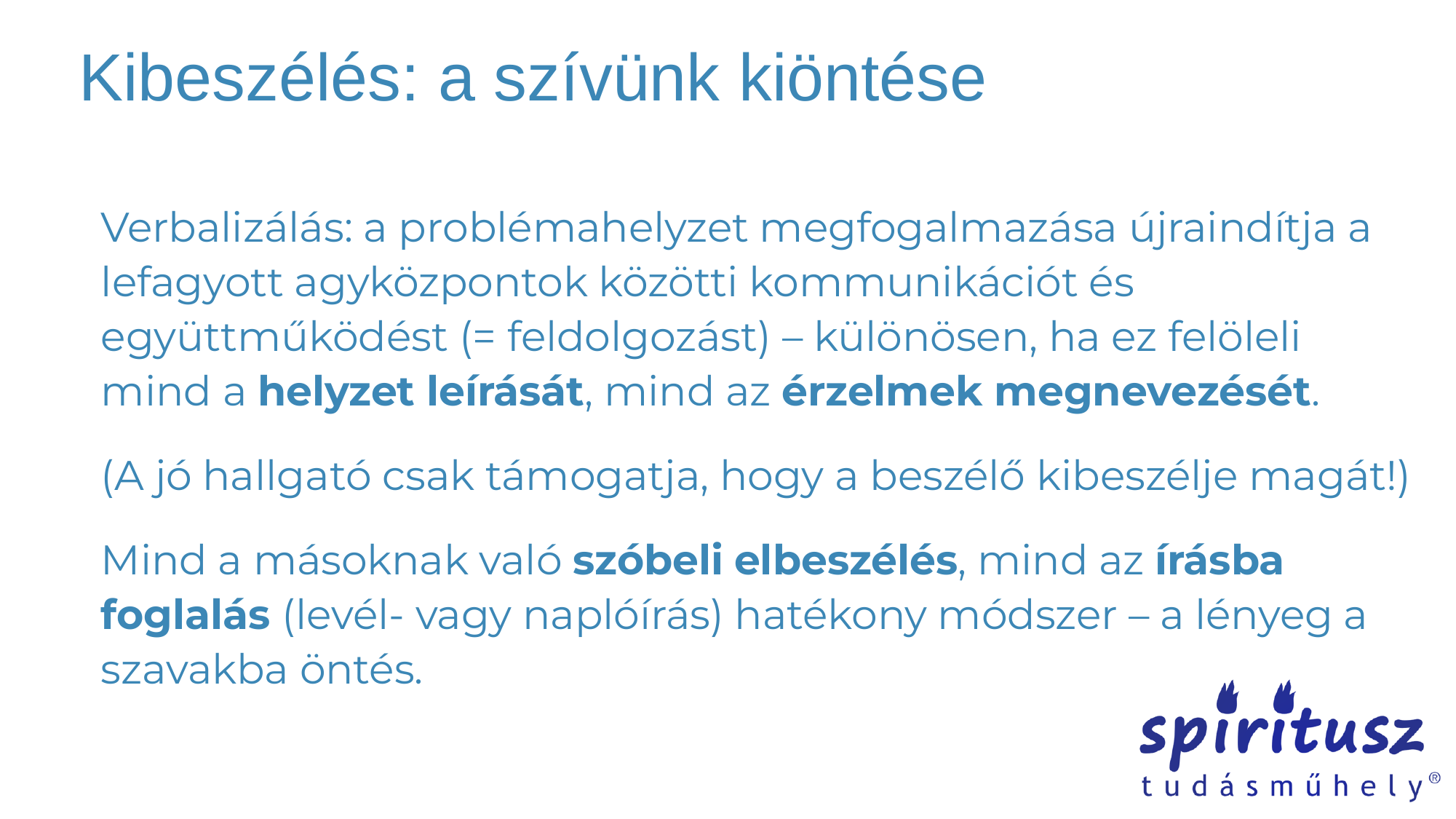

# Kibeszélés: a szívünk kiöntése
Verbalizálás: a problémahelyzet megfogalmazása újraindítja a lefagyott agyközpontok közötti kommunikációt és együttműködést (= feldolgozást) – különösen, ha ez felöleli mind a helyzet leírását, mind az érzelmek megnevezését.
(A jó hallgató csak támogatja, hogy a beszélő kibeszélje magát!)
Mind a másoknak való szóbeli elbeszélés, mind az írásba foglalás (levél- vagy naplóírás) hatékony módszer – a lényeg a szavakba öntés.